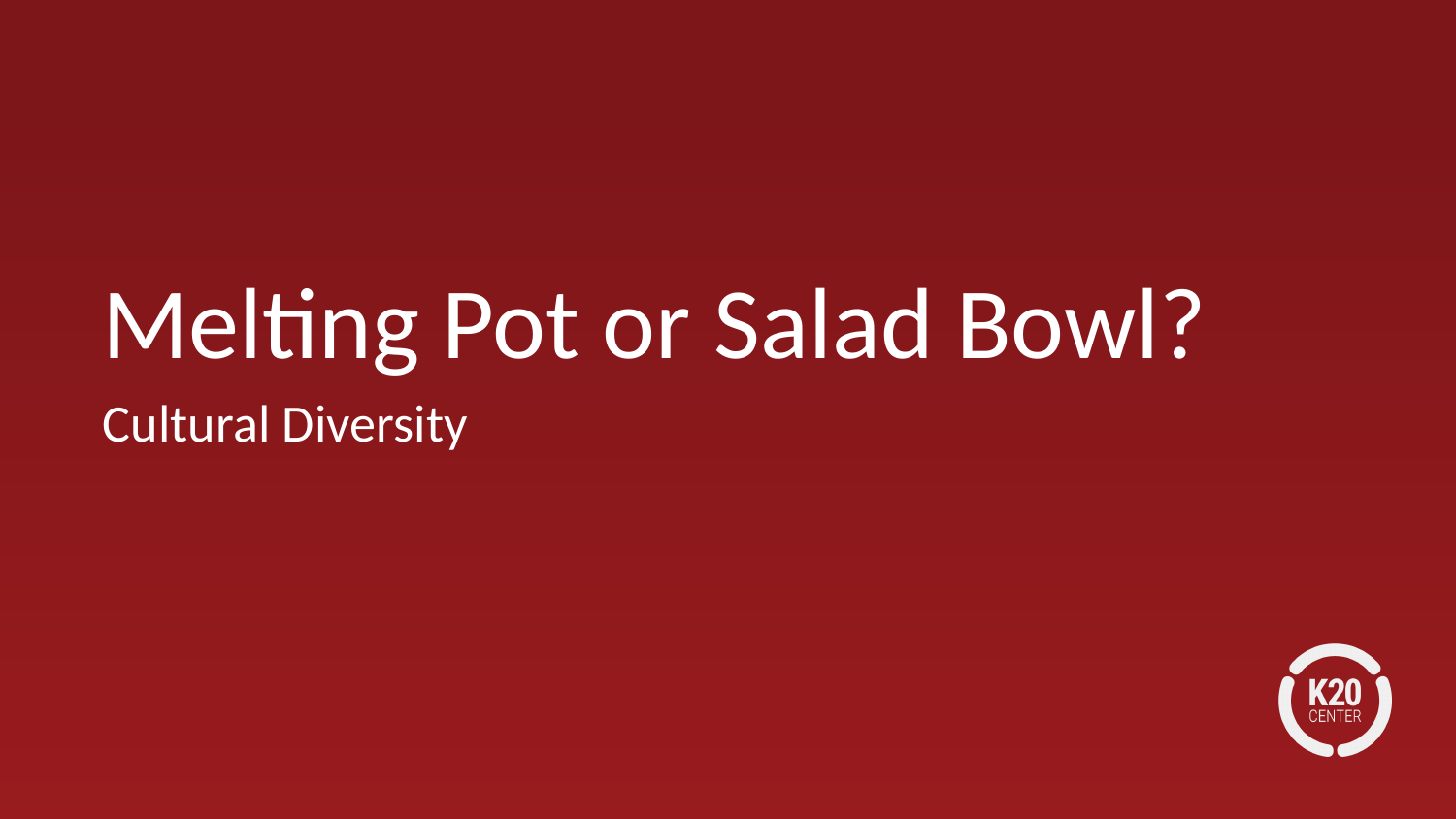

# Melting Pot or Salad Bowl?
Cultural Diversity